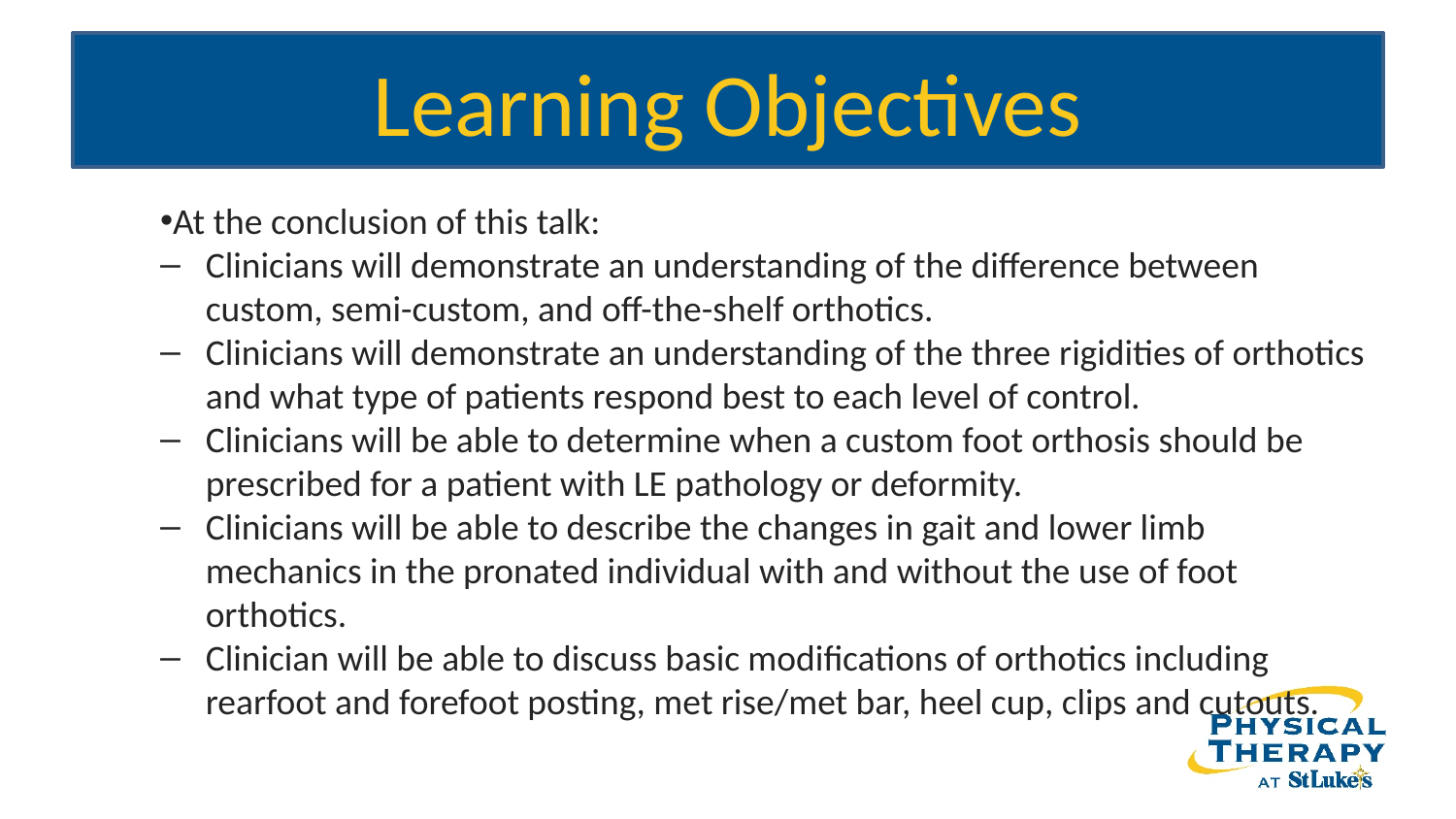

# Learning Objectives
At the conclusion of this talk:
Clinicians will demonstrate an understanding of the difference between custom, semi-custom, and off-the-shelf orthotics.
Clinicians will demonstrate an understanding of the three rigidities of orthotics and what type of patients respond best to each level of control.
Clinicians will be able to determine when a custom foot orthosis should be prescribed for a patient with LE pathology or deformity.
Clinicians will be able to describe the changes in gait and lower limb mechanics in the pronated individual with and without the use of foot orthotics.
Clinician will be able to discuss basic modifications of orthotics including rearfoot and forefoot posting, met rise/met bar, heel cup, clips and cutouts.